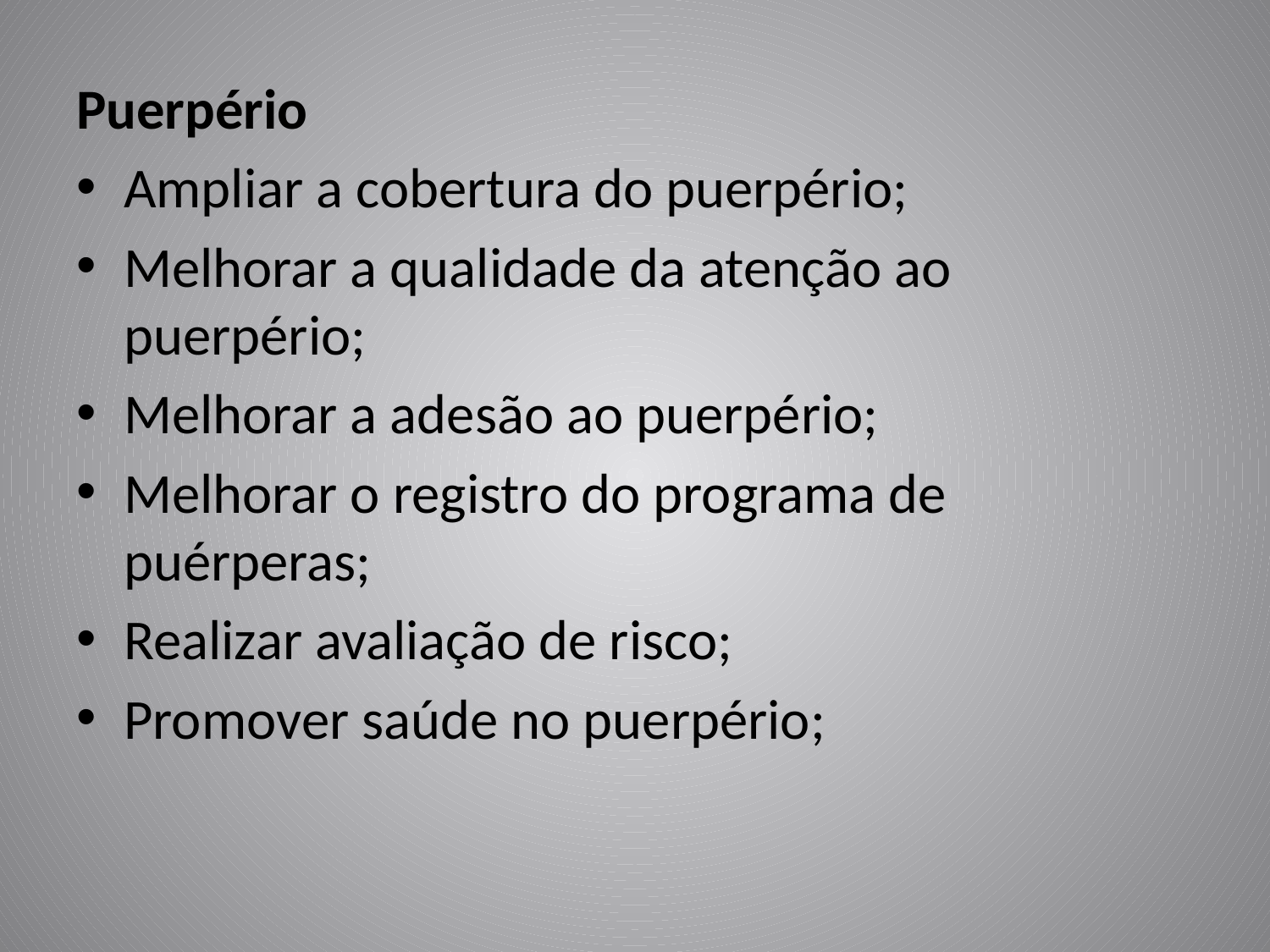

Puerpério
Ampliar a cobertura do puerpério;
Melhorar a qualidade da atenção ao puerpério;
Melhorar a adesão ao puerpério;
Melhorar o registro do programa de puérperas;
Realizar avaliação de risco;
Promover saúde no puerpério;